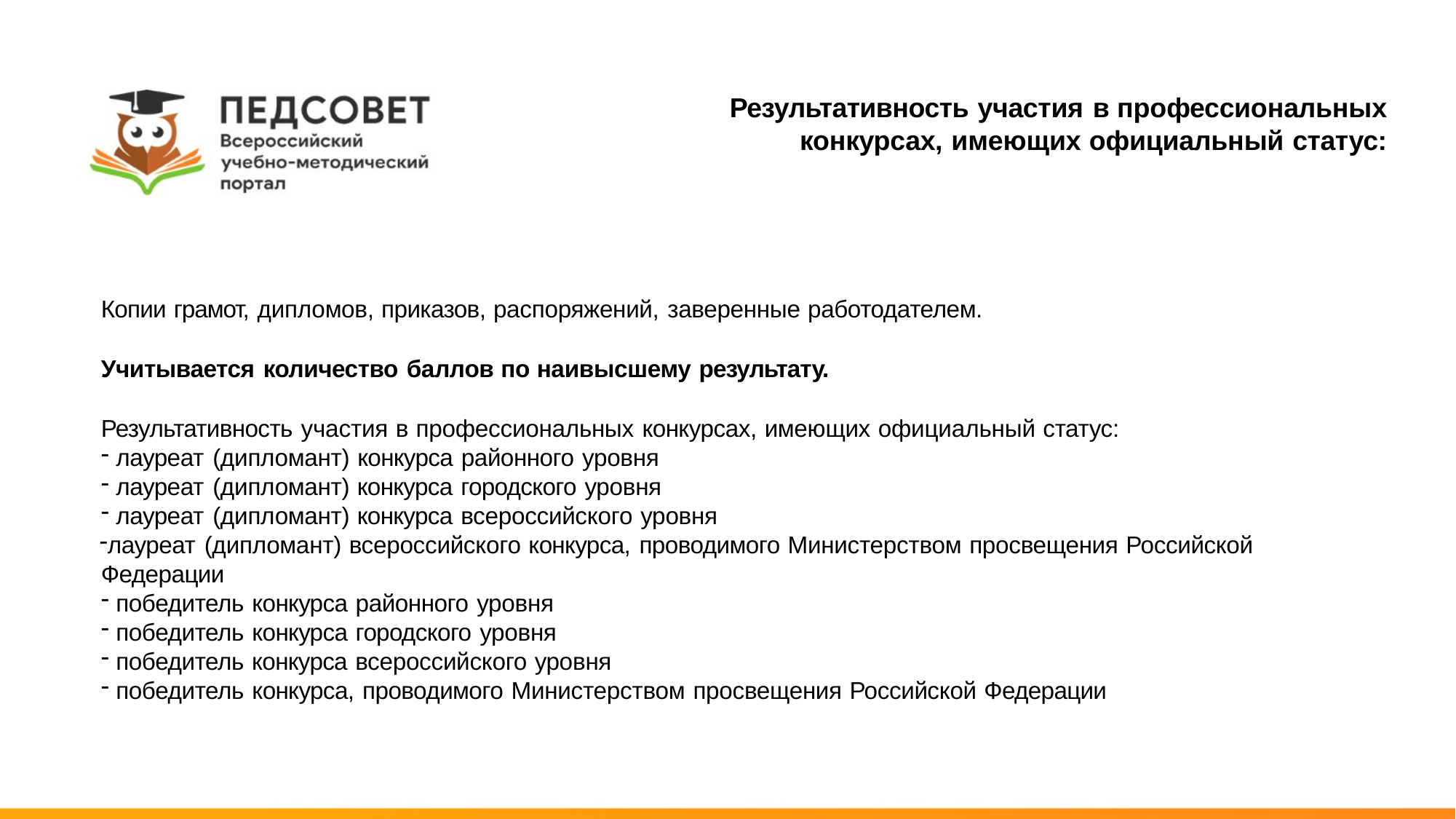

# Результативность участия в профессиональных
конкурсах, имеющих официальный статус:
Копии грамот, дипломов, приказов, распоряжений, заверенные работодателем.

Учитывается количество баллов по наивысшему результату.

Результативность участия в профессиональных конкурсах, имеющих официальный статус:
лауреат (дипломант) конкурса районного уровня
лауреат (дипломант) конкурса городского уровня
лауреат (дипломант) конкурса всероссийского уровня
лауреат (дипломант) всероссийского конкурса, проводимого Министерством просвещения Российской  Федерации
победитель конкурса районного уровня
победитель конкурса городского уровня
победитель конкурса всероссийского уровня
победитель конкурса, проводимого Министерством просвещения Российской Федерации